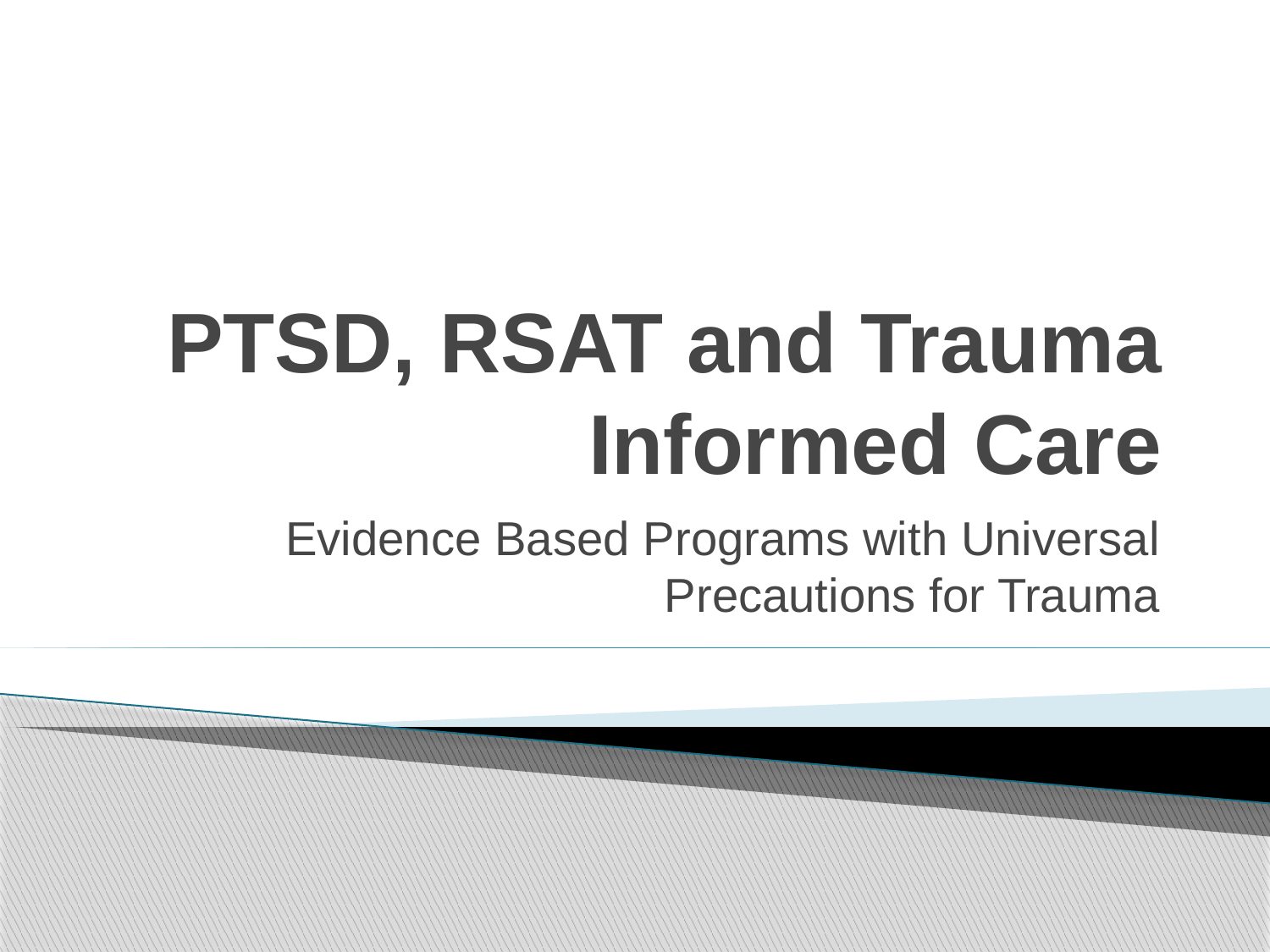

# PTSD, RSAT and Trauma Informed Care
Evidence Based Programs with Universal Precautions for Trauma